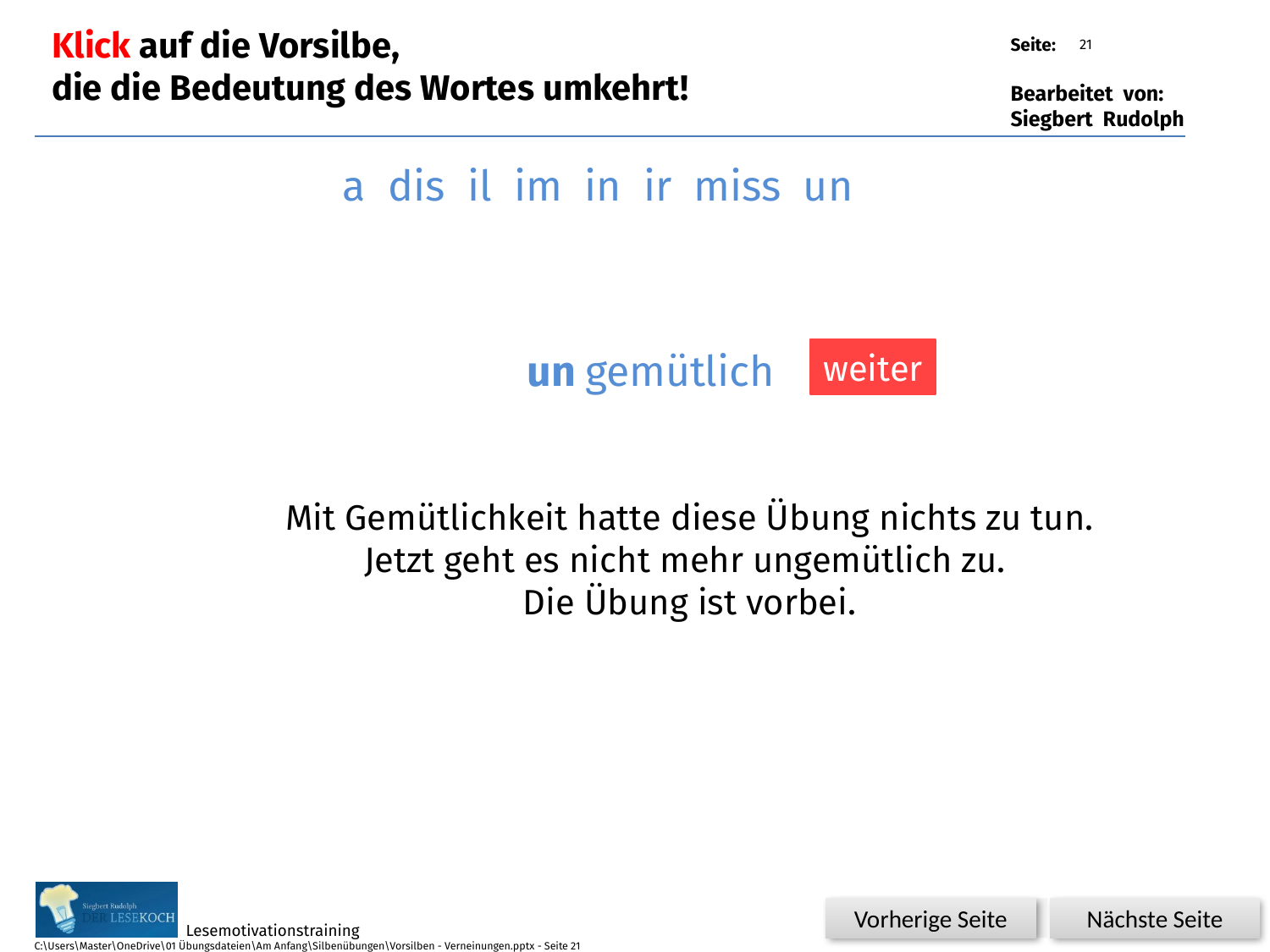

Klick auf die Vorsilbe,
die die Bedeutung des Wortes umkehrt!
21
a  dis  il  im  in  ir  miss  un

un
gemütlich
weiter
Mit Gemütlichkeit hatte diese Übung nichts zu tun.
Jetzt geht es nicht mehr ungemütlich zu.
Die Übung ist vorbei.
Glück

Nächste Seite
Vorherige Seite

C:\Users\Master\OneDrive\01 Übungsdateien\Am Anfang\Silbenübungen\Vorsilben - Verneinungen.pptx - Seite 21